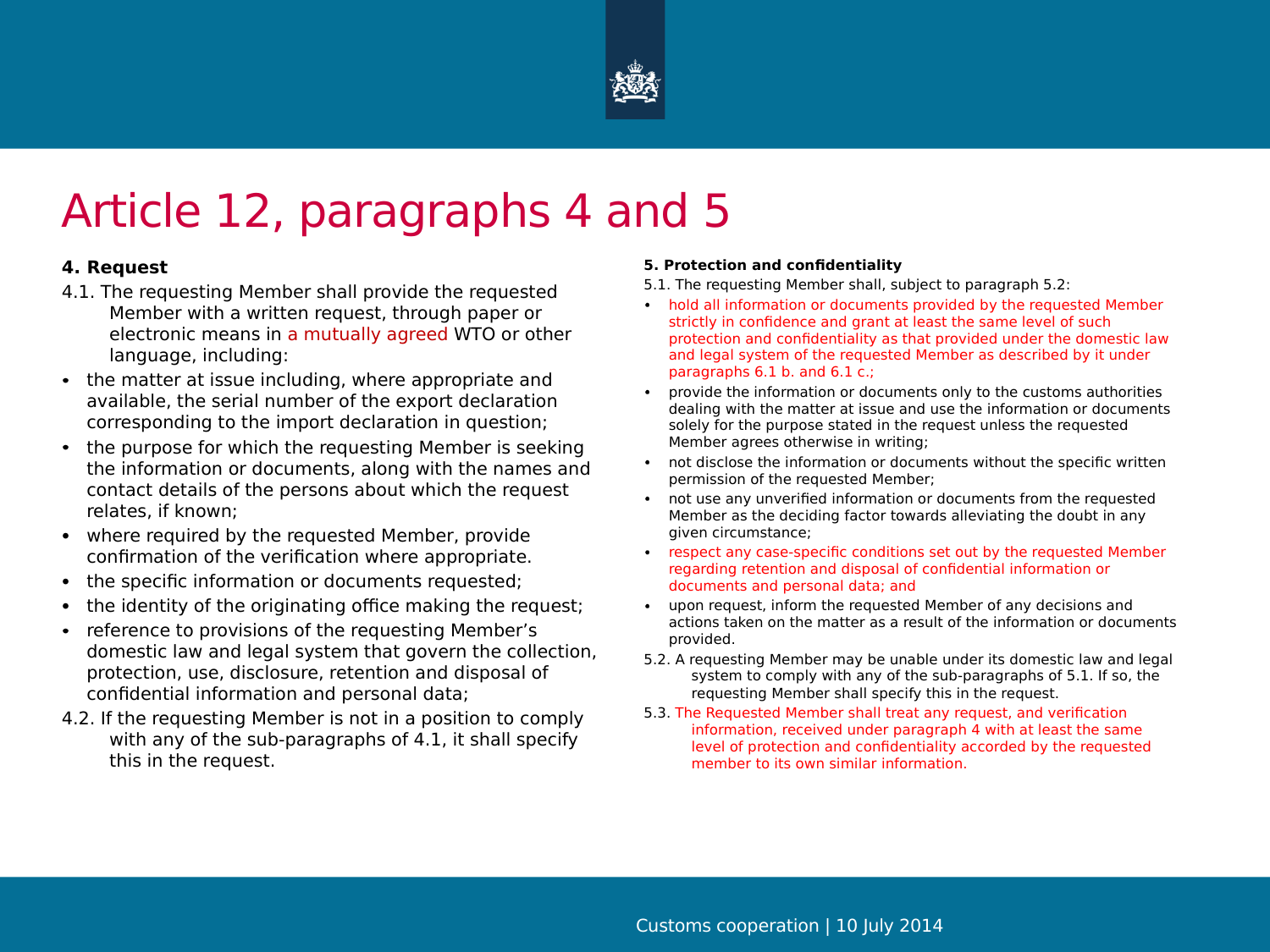

# Article 12, paragraphs 4 and 5
4. Request
4.1. The requesting Member shall provide the requested Member with a written request, through paper or electronic means in a mutually agreed WTO or other language, including:
the matter at issue including, where appropriate and available, the serial number of the export declaration corresponding to the import declaration in question;
the purpose for which the requesting Member is seeking the information or documents, along with the names and contact details of the persons about which the request relates, if known;
where required by the requested Member, provide confirmation of the verification where appropriate.
the specific information or documents requested;
the identity of the originating office making the request;
reference to provisions of the requesting Member’s domestic law and legal system that govern the collection, protection, use, disclosure, retention and disposal of confidential information and personal data;
4.2. If the requesting Member is not in a position to comply with any of the sub-paragraphs of 4.1, it shall specify this in the request.

5. Protection and confidentiality
5.1. The requesting Member shall, subject to paragraph 5.2:
hold all information or documents provided by the requested Member strictly in confidence and grant at least the same level of such protection and confidentiality as that provided under the domestic law and legal system of the requested Member as described by it under paragraphs 6.1 b. and 6.1 c.;
provide the information or documents only to the customs authorities dealing with the matter at issue and use the information or documents solely for the purpose stated in the request unless the requested Member agrees otherwise in writing;
not disclose the information or documents without the specific written permission of the requested Member;
not use any unverified information or documents from the requested Member as the deciding factor towards alleviating the doubt in any given circumstance;
respect any case-specific conditions set out by the requested Member regarding retention and disposal of confidential information or documents and personal data; and
upon request, inform the requested Member of any decisions and actions taken on the matter as a result of the information or documents provided.
5.2. A requesting Member may be unable under its domestic law and legal system to comply with any of the sub-paragraphs of 5.1. If so, the requesting Member shall specify this in the request.
5.3. The Requested Member shall treat any request, and verification information, received under paragraph 4 with at least the same level of protection and confidentiality accorded by the requested member to its own similar information.

Customs cooperation | 10 July 2014